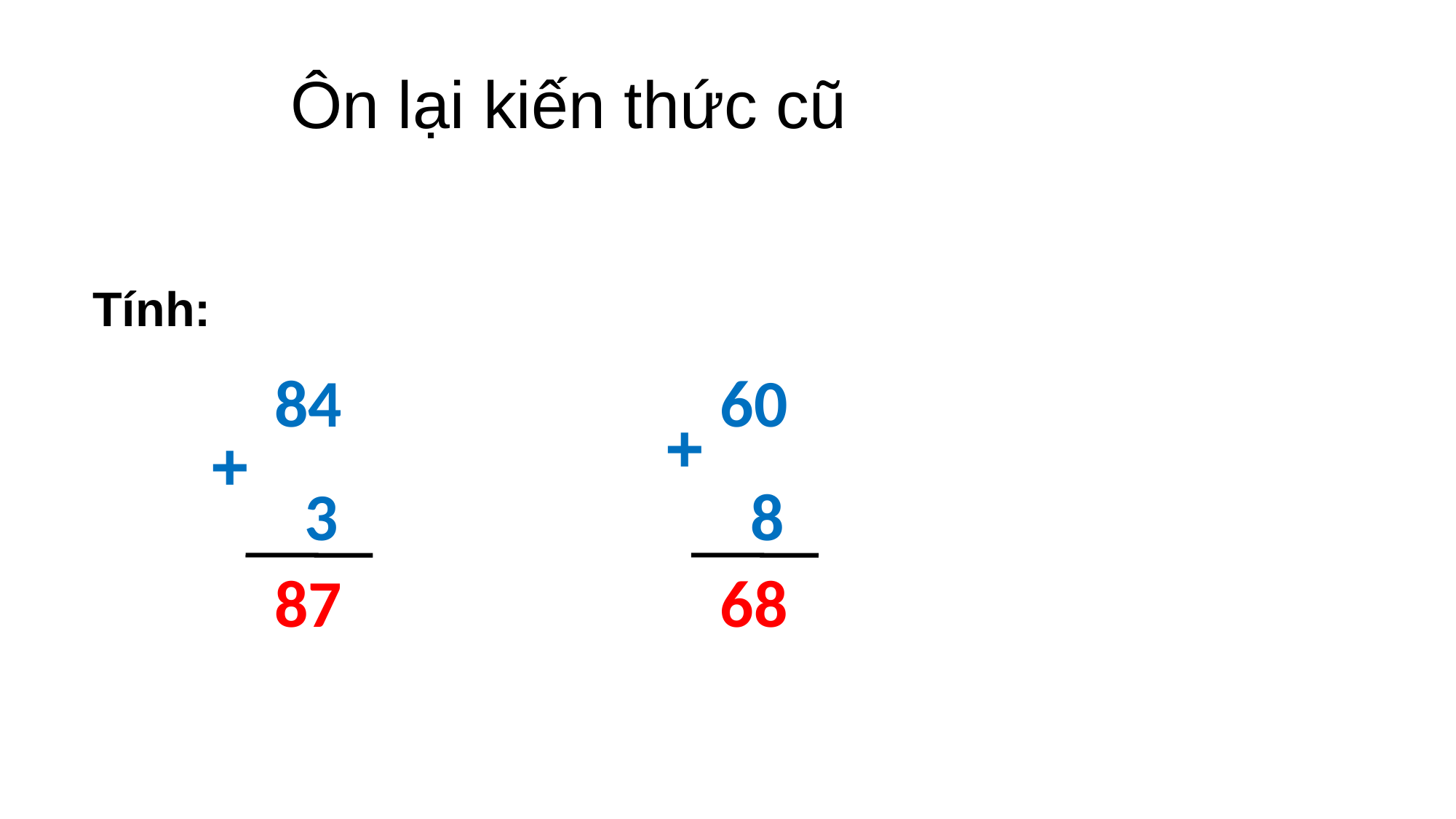

Ôn lại kiến thức cũ
Tính:
84
  3
60
  8
+
+
87
68